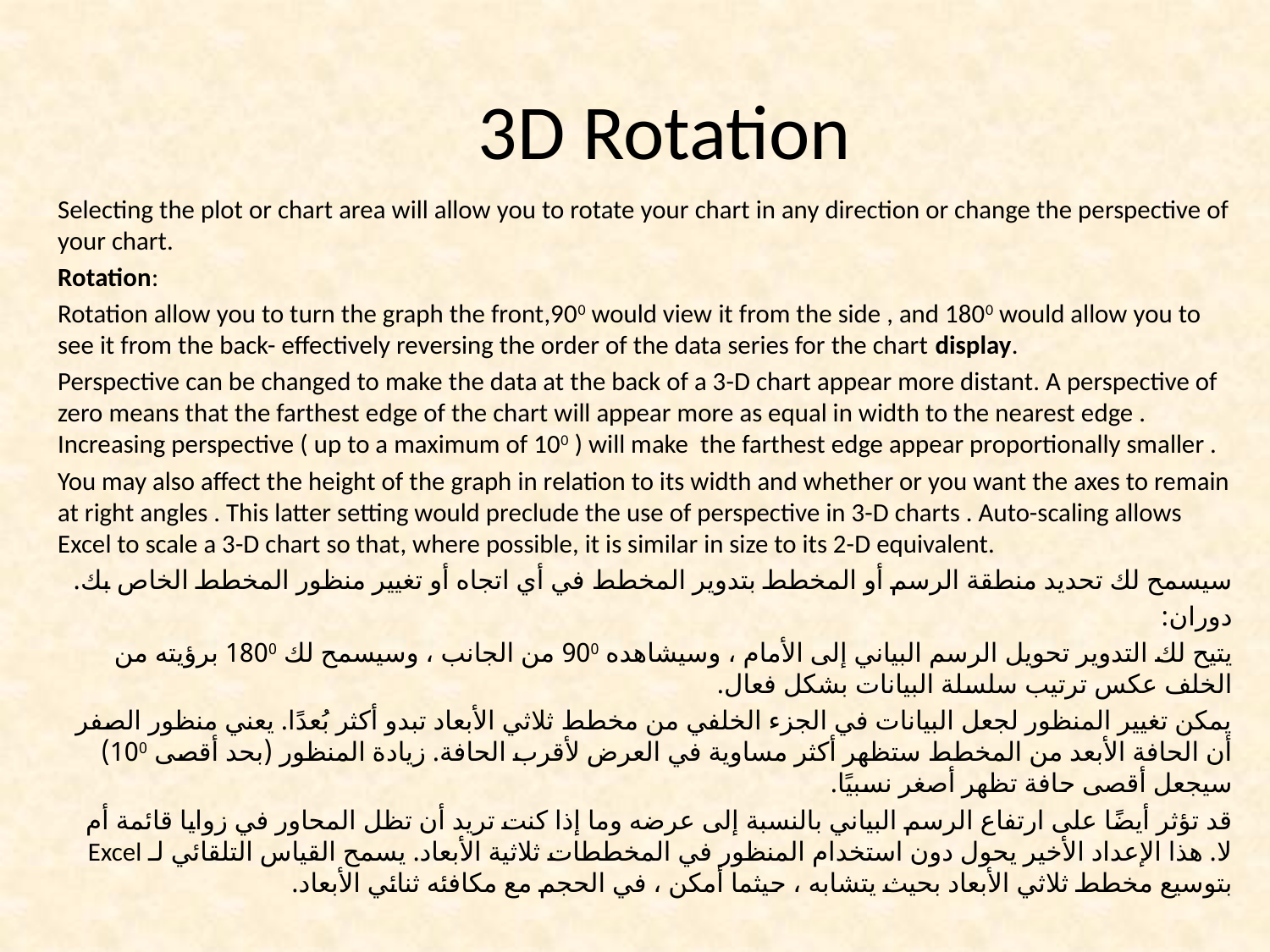

# 3D Rotation
Selecting the plot or chart area will allow you to rotate your chart in any direction or change the perspective of your chart.
Rotation:
Rotation allow you to turn the graph the front,900 would view it from the side , and 1800 would allow you to see it from the back- effectively reversing the order of the data series for the chart display.
Perspective can be changed to make the data at the back of a 3-D chart appear more distant. A perspective of zero means that the farthest edge of the chart will appear more as equal in width to the nearest edge . Increasing perspective ( up to a maximum of 100 ) will make  the farthest edge appear proportionally smaller .
You may also affect the height of the graph in relation to its width and whether or you want the axes to remain at right angles . This latter setting would preclude the use of perspective in 3-D charts . Auto-scaling allows Excel to scale a 3-D chart so that, where possible, it is similar in size to its 2-D equivalent.
سيسمح لك تحديد منطقة الرسم أو المخطط بتدوير المخطط في أي اتجاه أو تغيير منظور المخطط الخاص بك.
دوران:
يتيح لك التدوير تحويل الرسم البياني إلى الأمام ، وسيشاهده 900 من الجانب ، وسيسمح لك 1800 برؤيته من الخلف عكس ترتيب سلسلة البيانات بشكل فعال.
يمكن تغيير المنظور لجعل البيانات في الجزء الخلفي من مخطط ثلاثي الأبعاد تبدو أكثر بُعدًا. يعني منظور الصفر أن الحافة الأبعد من المخطط ستظهر أكثر مساوية في العرض لأقرب الحافة. زيادة المنظور (بحد أقصى 100) سيجعل أقصى حافة تظهر أصغر نسبيًا.
قد تؤثر أيضًا على ارتفاع الرسم البياني بالنسبة إلى عرضه وما إذا كنت تريد أن تظل المحاور في زوايا قائمة أم لا. هذا الإعداد الأخير يحول دون استخدام المنظور في المخططات ثلاثية الأبعاد. يسمح القياس التلقائي لـ Excel بتوسيع مخطط ثلاثي الأبعاد بحيث يتشابه ، حيثما أمكن ، في الحجم مع مكافئه ثنائي الأبعاد.